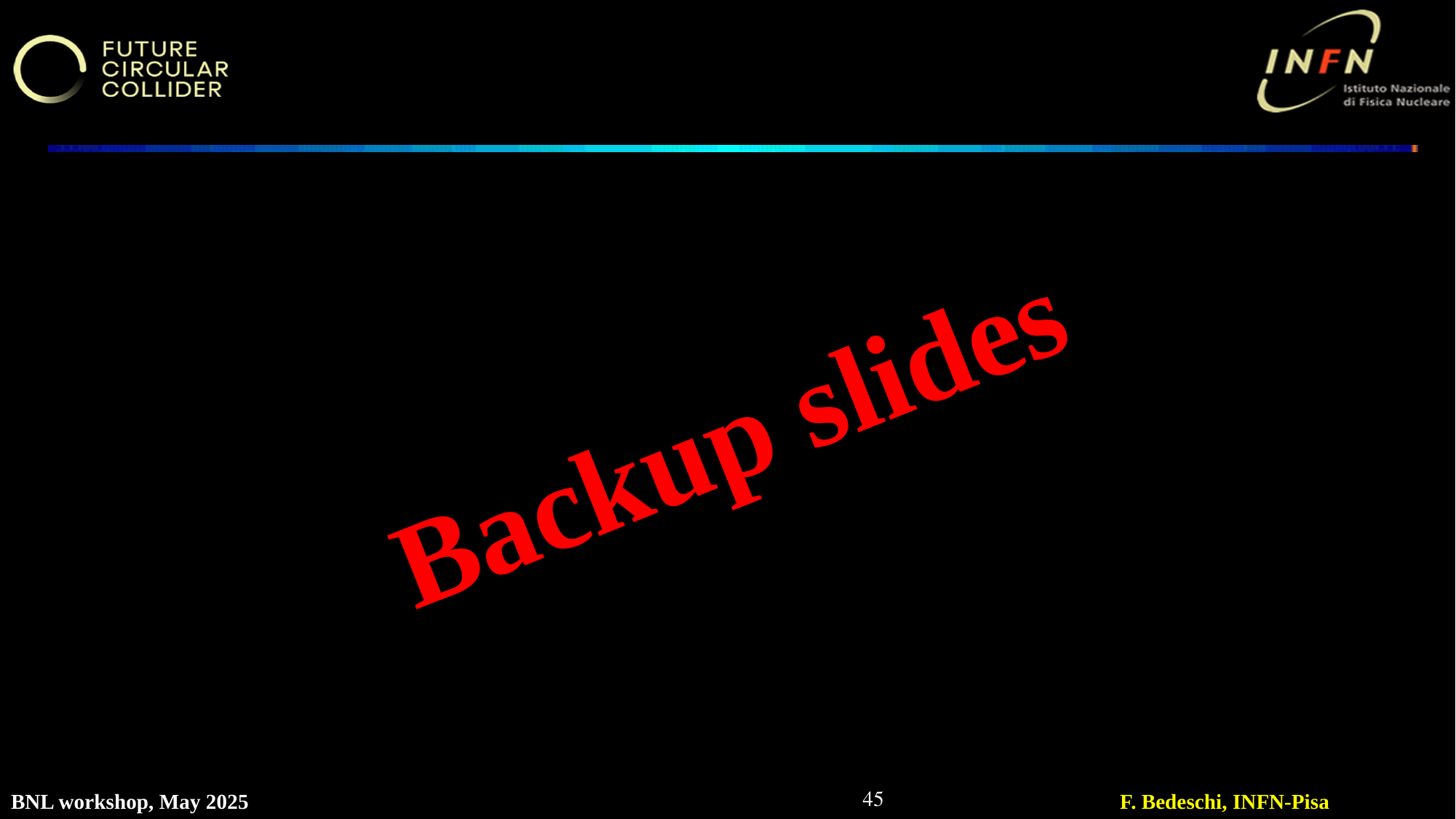

Backup slides
45
BNL workshop, May 2025
F. Bedeschi, INFN-Pisa